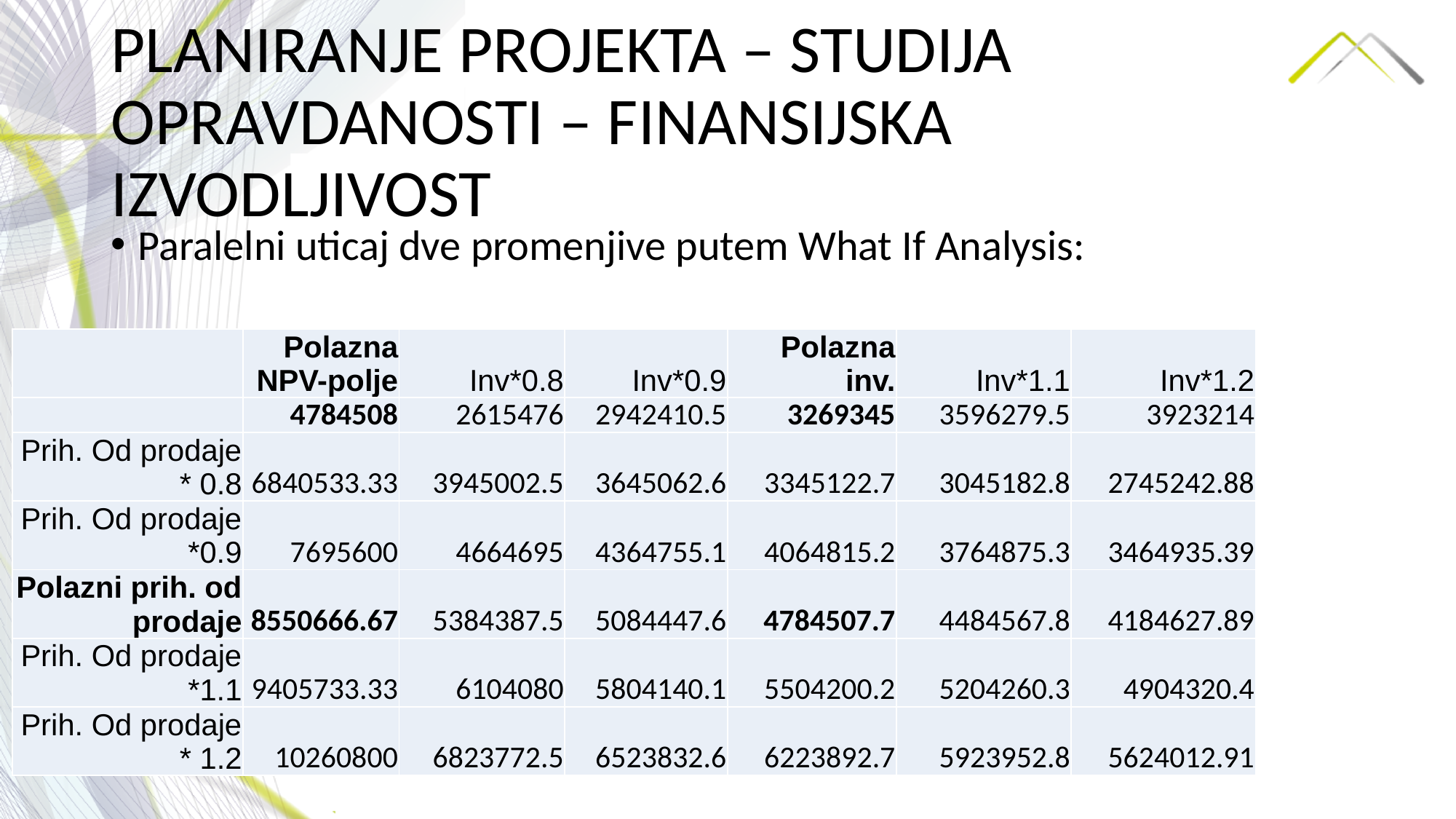

# PLANIRANJE PROJEKTA – STUDIJA OPRAVDANOSTI – FINANSIJSKA IZVODLJIVOST
Paralelni uticaj dve promenjive putem What If Analysis:

|  | Polazna NPV-polje | Inv\*0.8 | Inv\*0.9 | Polazna inv. | Inv\*1.1 | Inv\*1.2 |
| --- | --- | --- | --- | --- | --- | --- |
|  | 4784508 | 2615476 | 2942410.5 | 3269345 | 3596279.5 | 3923214 |
| Prih. Od prodaje \* 0.8 | 6840533.33 | 3945002.5 | 3645062.6 | 3345122.7 | 3045182.8 | 2745242.88 |
| Prih. Od prodaje \*0.9 | 7695600 | 4664695 | 4364755.1 | 4064815.2 | 3764875.3 | 3464935.39 |
| Polazni prih. od prodaje | 8550666.67 | 5384387.5 | 5084447.6 | 4784507.7 | 4484567.8 | 4184627.89 |
| Prih. Od prodaje \*1.1 | 9405733.33 | 6104080 | 5804140.1 | 5504200.2 | 5204260.3 | 4904320.4 |
| Prih. Od prodaje \* 1.2 | 10260800 | 6823772.5 | 6523832.6 | 6223892.7 | 5923952.8 | 5624012.91 |